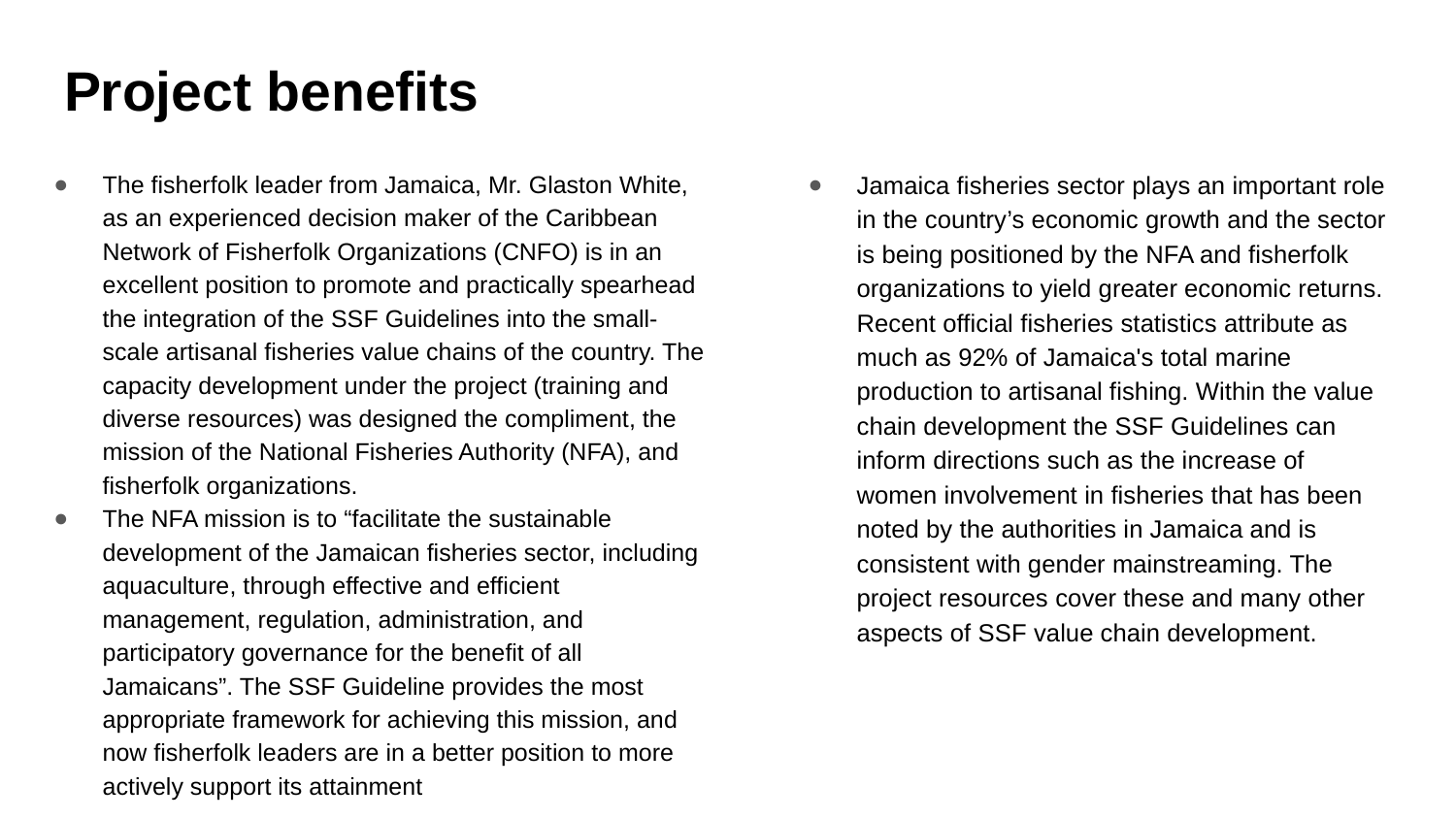

# Project benefits
The fisherfolk leader from Jamaica, Mr. Glaston White, as an experienced decision maker of the Caribbean Network of Fisherfolk Organizations (CNFO) is in an excellent position to promote and practically spearhead the integration of the SSF Guidelines into the small-scale artisanal fisheries value chains of the country. The capacity development under the project (training and diverse resources) was designed the compliment, the mission of the National Fisheries Authority (NFA), and fisherfolk organizations.
The NFA mission is to “facilitate the sustainable development of the Jamaican fisheries sector, including aquaculture, through effective and efficient management, regulation, administration, and participatory governance for the benefit of all Jamaicans”. The SSF Guideline provides the most appropriate framework for achieving this mission, and now fisherfolk leaders are in a better position to more actively support its attainment

Jamaica fisheries sector plays an important role in the country’s economic growth and the sector is being positioned by the NFA and fisherfolk organizations to yield greater economic returns. Recent official fisheries statistics attribute as much as 92% of Jamaica's total marine production to artisanal fishing. Within the value chain development the SSF Guidelines can inform directions such as the increase of women involvement in fisheries that has been noted by the authorities in Jamaica and is consistent with gender mainstreaming. The project resources cover these and many other aspects of SSF value chain development.